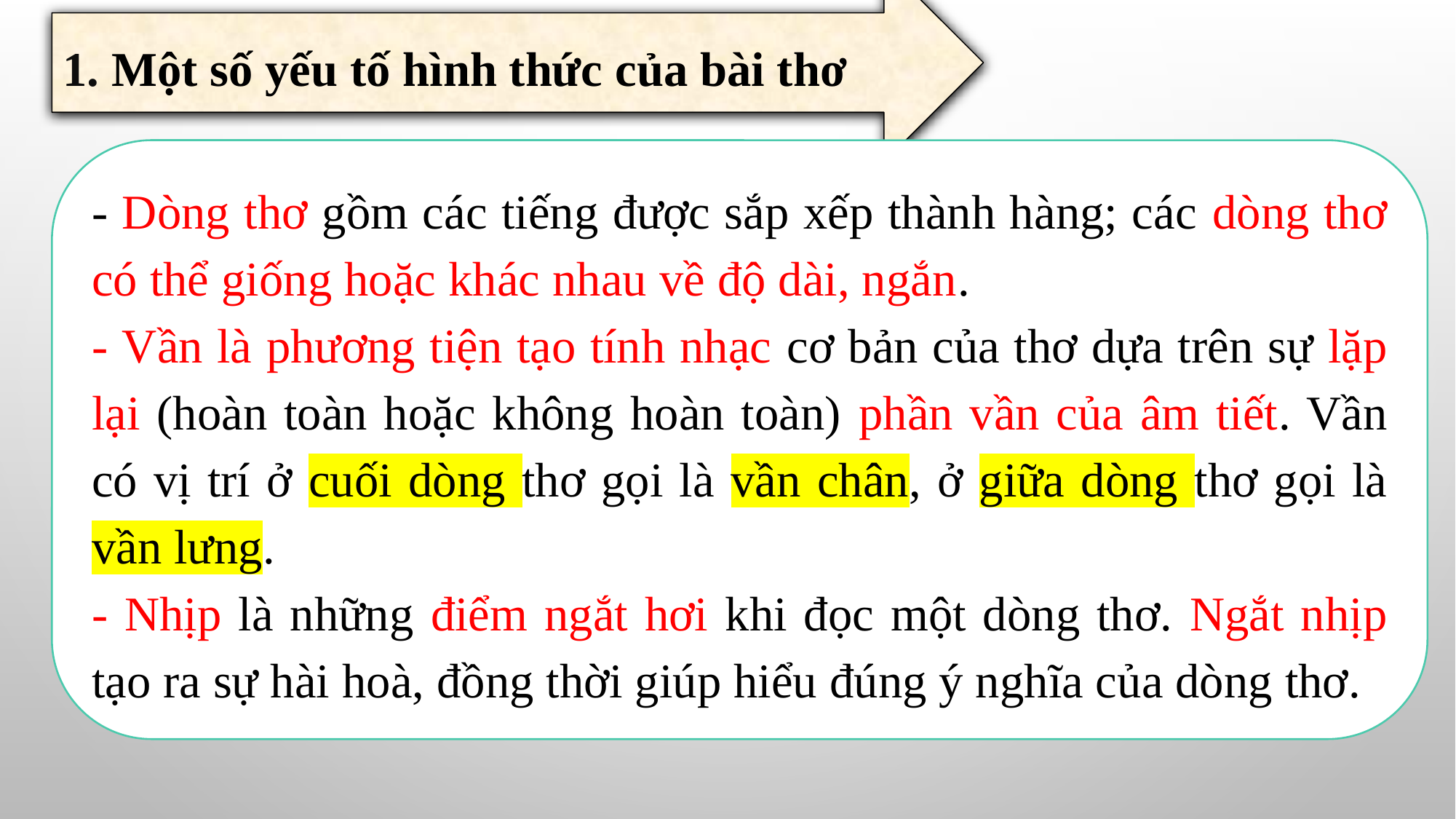

1. Một số yếu tố hình thức của bài thơ
- Dòng thơ gồm các tiếng được sắp xếp thành hàng; các dòng thơ có thể giống hoặc khác nhau về độ dài, ngắn.
- Vần là phương tiện tạo tính nhạc cơ bản của thơ dựa trên sự lặp lại (hoàn toàn hoặc không hoàn toàn) phần vần của âm tiết. Vần có vị trí ở cuối dòng thơ gọi là vần chân, ở giữa dòng thơ gọi là vần lưng.
- Nhịp là những điểm ngắt hơi khi đọc một dòng thơ. Ngắt nhịp tạo ra sự hài hoà, đồng thời giúp hiểu đúng ý nghĩa của dòng thơ.